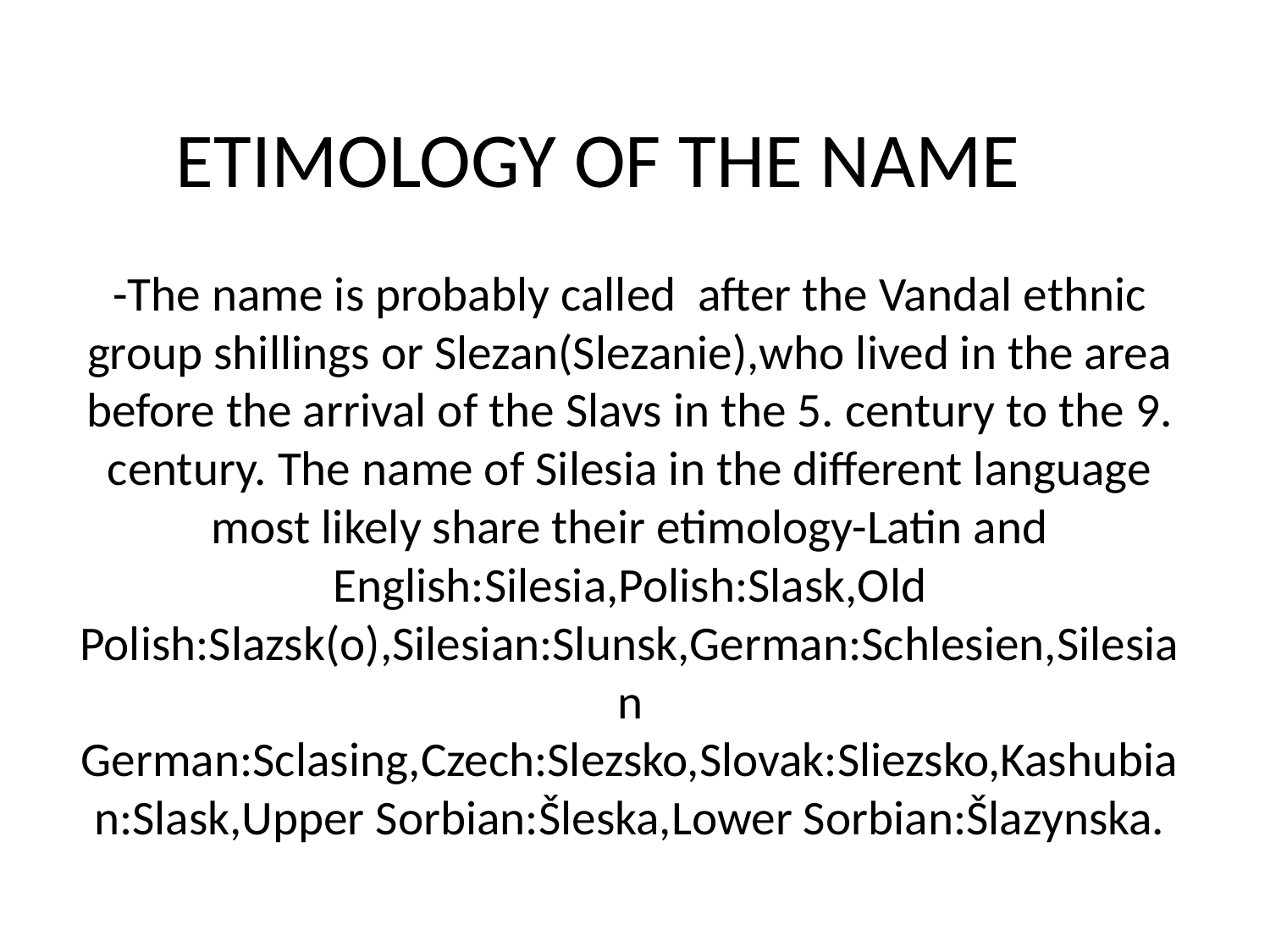

# ETIMOLOGY OF THE NAME
-The name is probably called  after the Vandal ethnic group shillings or Slezan(Slezanie),who lived in the area before the arrival of the Slavs in the 5. century to the 9. century. The name of Silesia in the different language most likely share their etimology-Latin and English:Silesia,Polish:Slask,Old Polish:Slazsk(o),Silesian:Slunsk,German:Schlesien,Silesian German:Sclasing,Czech:Slezsko,Slovak:Sliezsko,Kashubian:Slask,Upper Sorbian:Šleska,Lower Sorbian:Šlazynska.